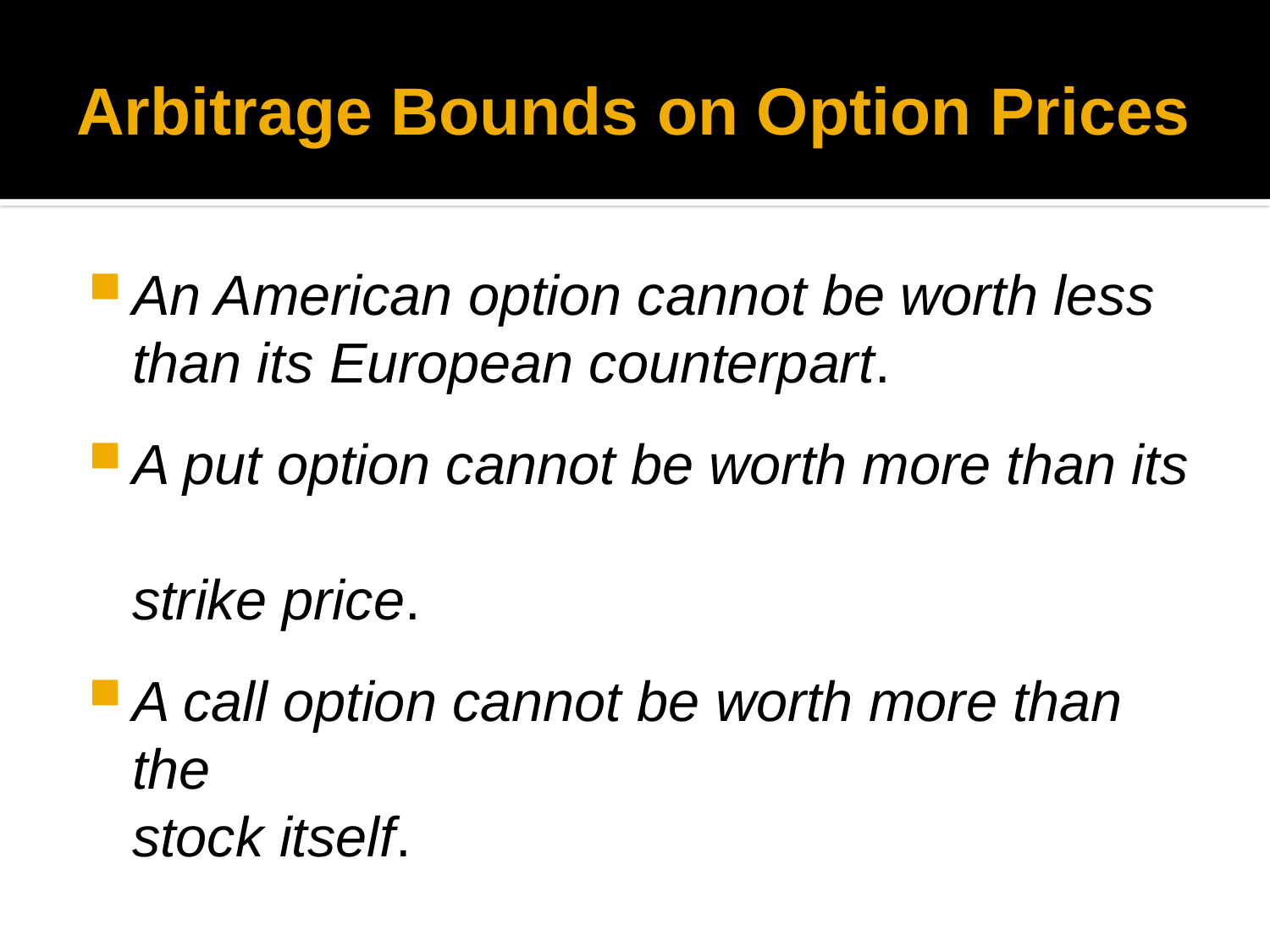

# Arbitrage Bounds on Option Prices
An American option cannot be worth less than its European counterpart.
A put option cannot be worth more than its
strike price.
A call option cannot be worth more than the
stock itself.